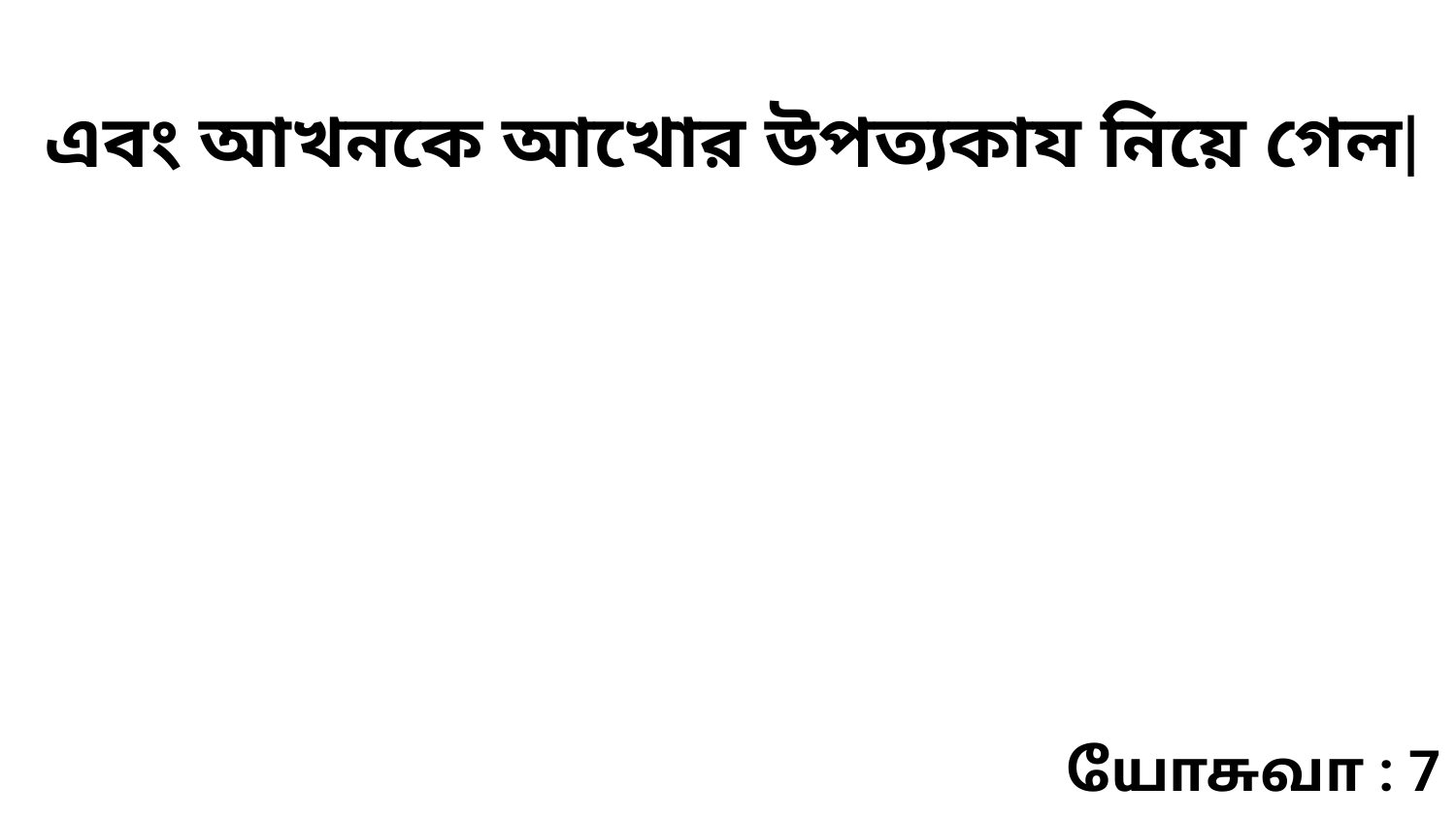

এবং আখনকে আখোর উপত্যকায নিয়ে গেল|
யோசுவா : 7